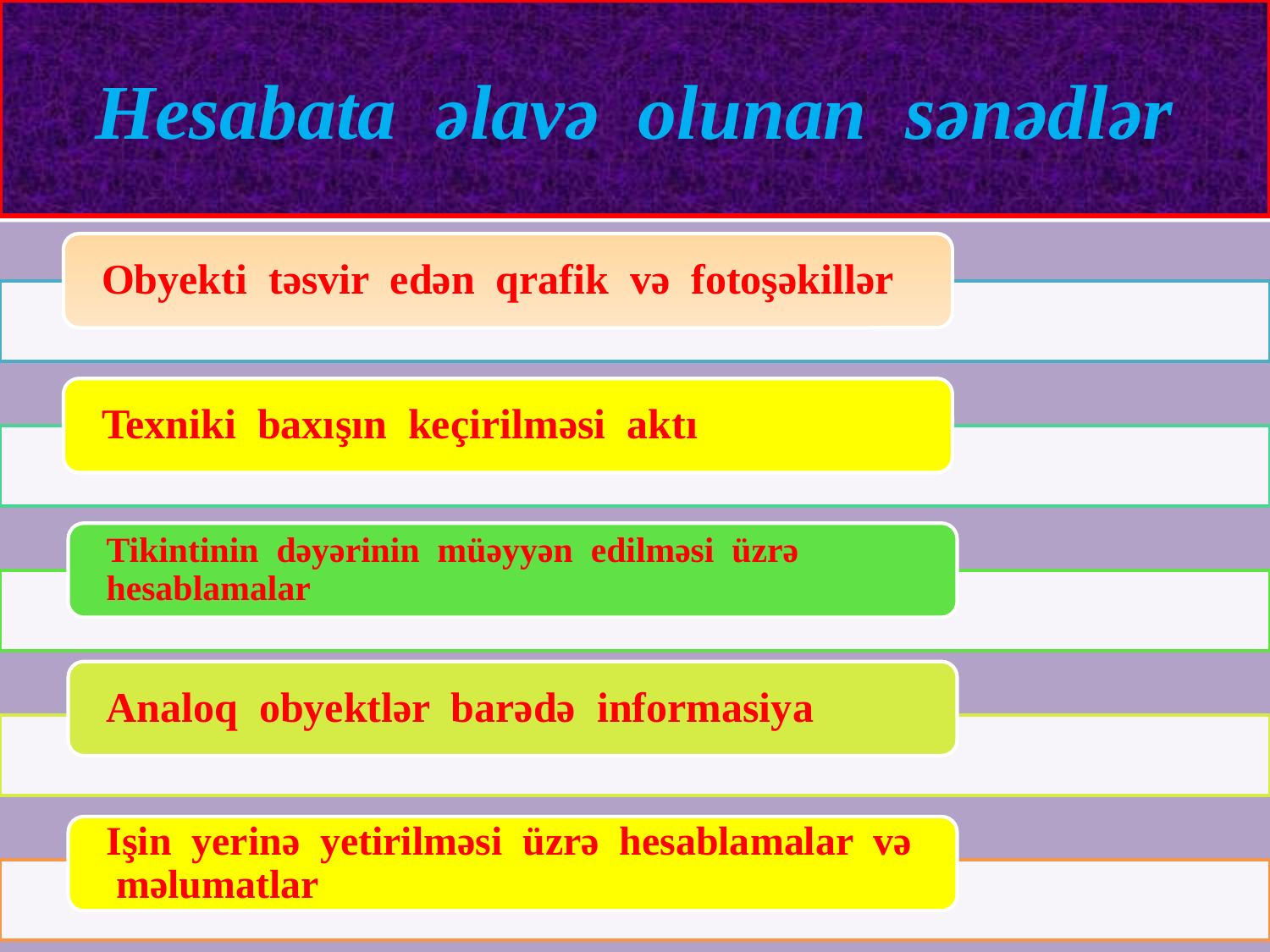

# Hesabata  əlavə  olunan  sənədlər
Obyekti  təsvir  edən  qrafik  və  fotoşəkillər
Texniki  baxışın  keçirilməsi  aktı
Tikintinin  dəyərinin  müəyyən  edilməsi  üzrə  hesablamalar
Analoq  obyektlər  barədə  informasiya
Işin  yerinə  yetirilməsi  üzrə  hesablamalar  və  məlumatlar